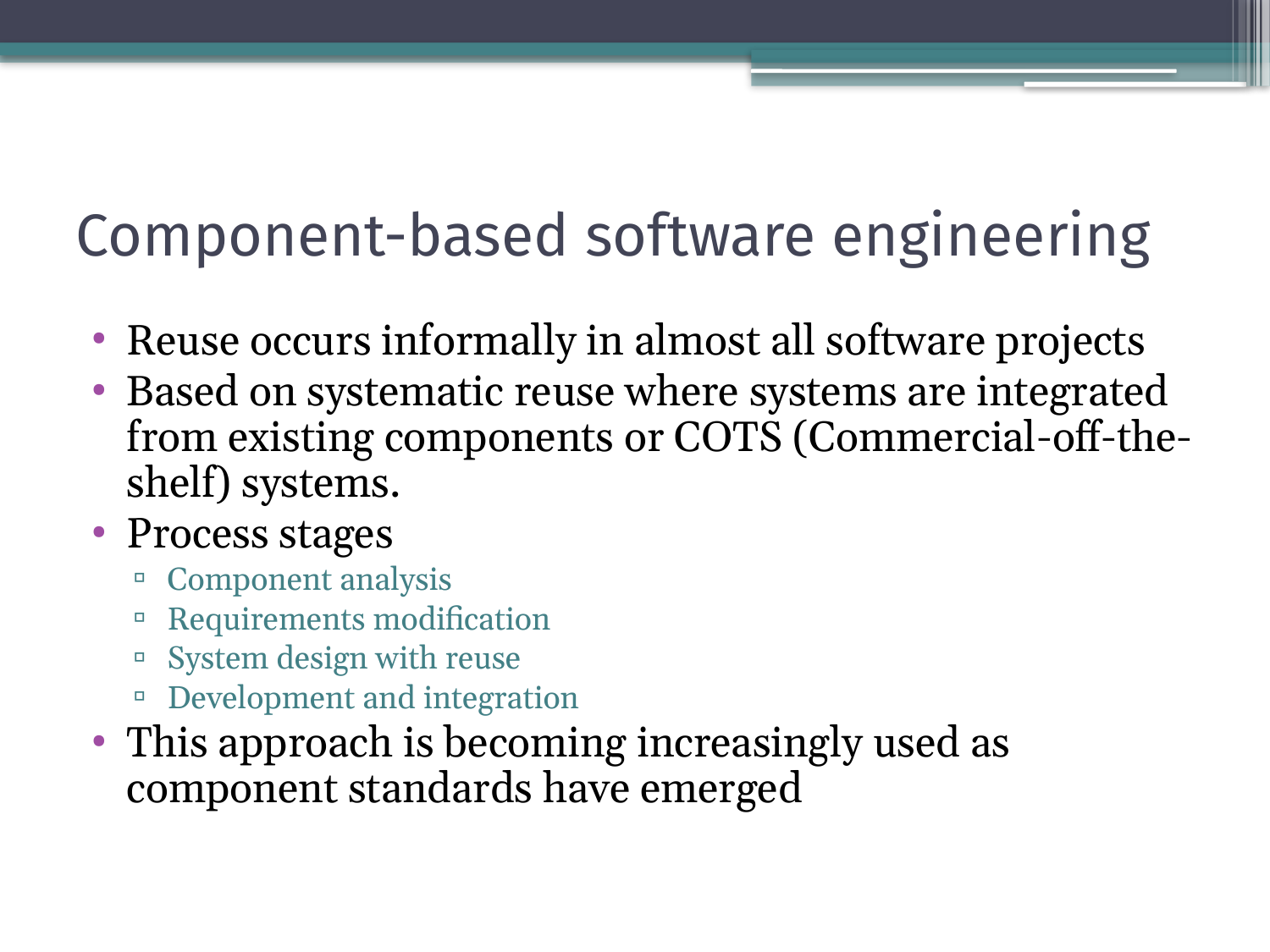

# Component-based software engineering
Reuse occurs informally in almost all software projects
Based on systematic reuse where systems are integrated from existing components or COTS (Commercial-off-the-shelf) systems.
Process stages
Component analysis
Requirements modification
System design with reuse
Development and integration
This approach is becoming increasingly used as component standards have emerged